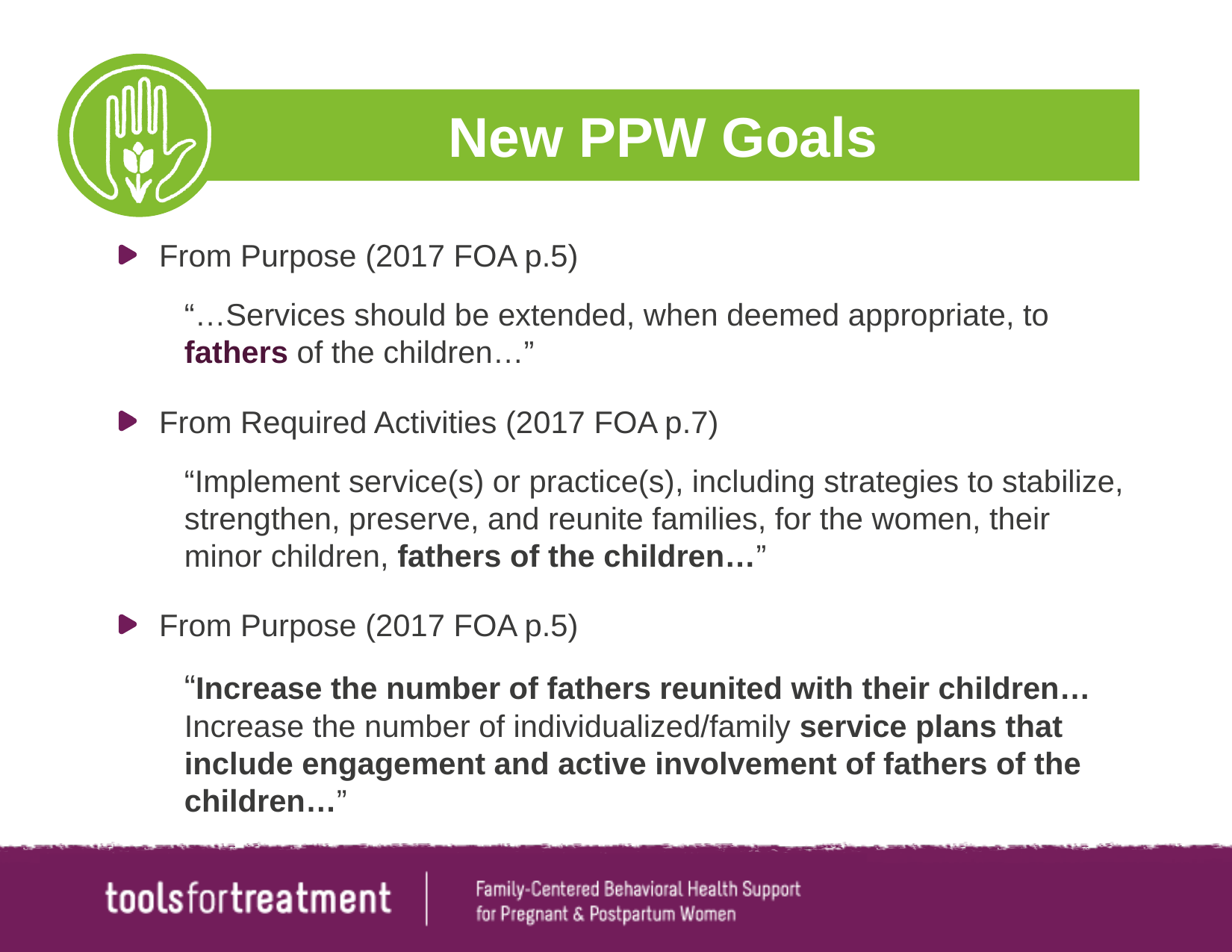

# New PPW Goals
From Purpose (2017 FOA p.5)
“…Services should be extended, when deemed appropriate, to fathers of the children…”

From Required Activities (2017 FOA p.7)
“Implement service(s) or practice(s), including strategies to stabilize, strengthen, preserve, and reunite families, for the women, their minor children, fathers of the children…”

From Purpose (2017 FOA p.5)
“Increase the number of fathers reunited with their children… Increase the number of individualized/family service plans that include engagement and active involvement of fathers of the children…”